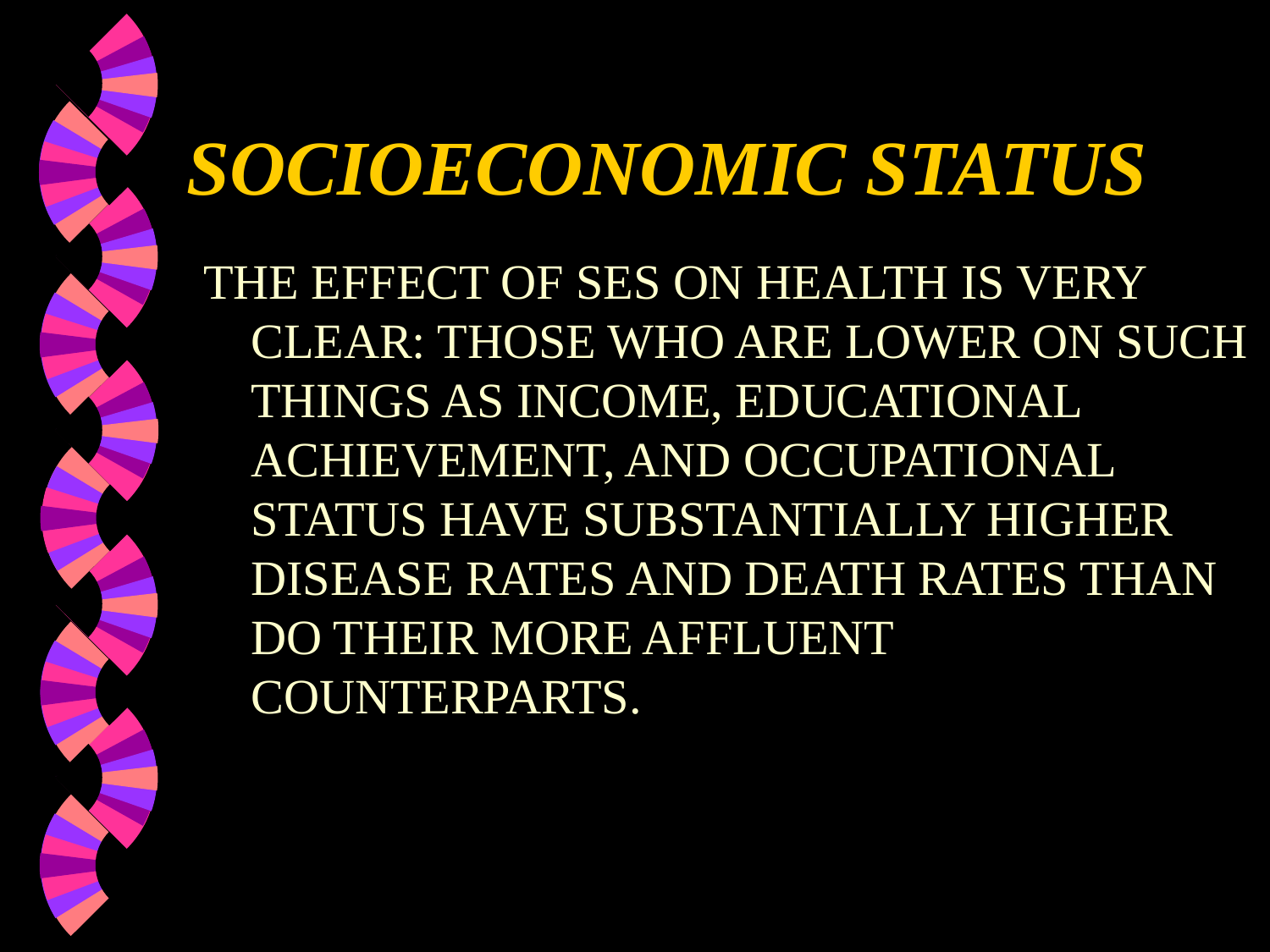

# SOCIOECONOMIC STATUS
THE EFFECT OF SES ON HEALTH IS VERY CLEAR: THOSE WHO ARE LOWER ON SUCH THINGS AS INCOME, EDUCATIONAL ACHIEVEMENT, AND OCCUPATIONAL STATUS HAVE SUBSTANTIALLY HIGHER DISEASE RATES AND DEATH RATES THAN DO THEIR MORE AFFLUENT COUNTERPARTS.